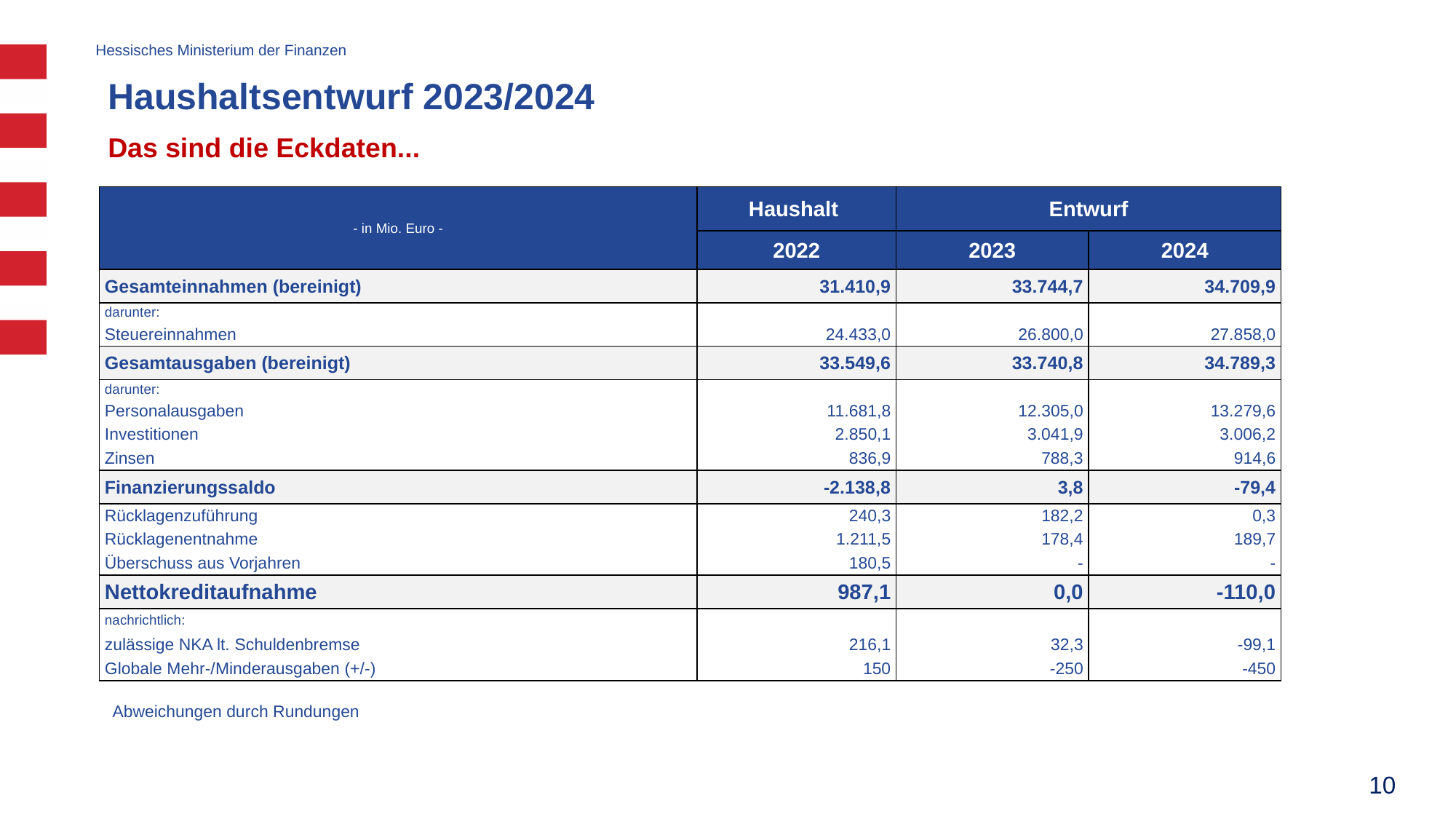

# Haushaltsentwurf 2023/2024
Das sind die Eckdaten...
| - in Mio. Euro - | Haushalt | Entwurf |  |
| --- | --- | --- | --- |
|  | 2022 | 2023 | 2024 |
| Gesamteinnahmen (bereinigt) | 31.410,9 | 33.744,7 | 34.709,9 |
| darunter: |  |  |  |
| Steuereinnahmen | 24.433,0 | 26.800,0 | 27.858,0 |
| Gesamtausgaben (bereinigt) | 33.549,6 | 33.740,8 | 34.789,3 |
| darunter: |  |  |  |
| Personalausgaben | 11.681,8 | 12.305,0 | 13.279,6 |
| Investitionen | 2.850,1 | 3.041,9 | 3.006,2 |
| Zinsen | 836,9 | 788,3 | 914,6 |
| Finanzierungssaldo | -2.138,8 | 3,8 | -79,4 |
| Rücklagenzuführung | 240,3 | 182,2 | 0,3 |
| Rücklagenentnahme | 1.211,5 | 178,4 | 189,7 |
| Überschuss aus Vorjahren | 180,5 | - | - |
| Nettokreditaufnahme | 987,1 | 0,0 | -110,0 |
| nachrichtlich: |  |  |  |
| zulässige NKA lt. Schuldenbremse | 216,1 | 32,3 | -99,1 |
| Globale Mehr-/Minderausgaben (+/-) | 150 | -250 | -450 |
Abweichungen durch Rundungen
10